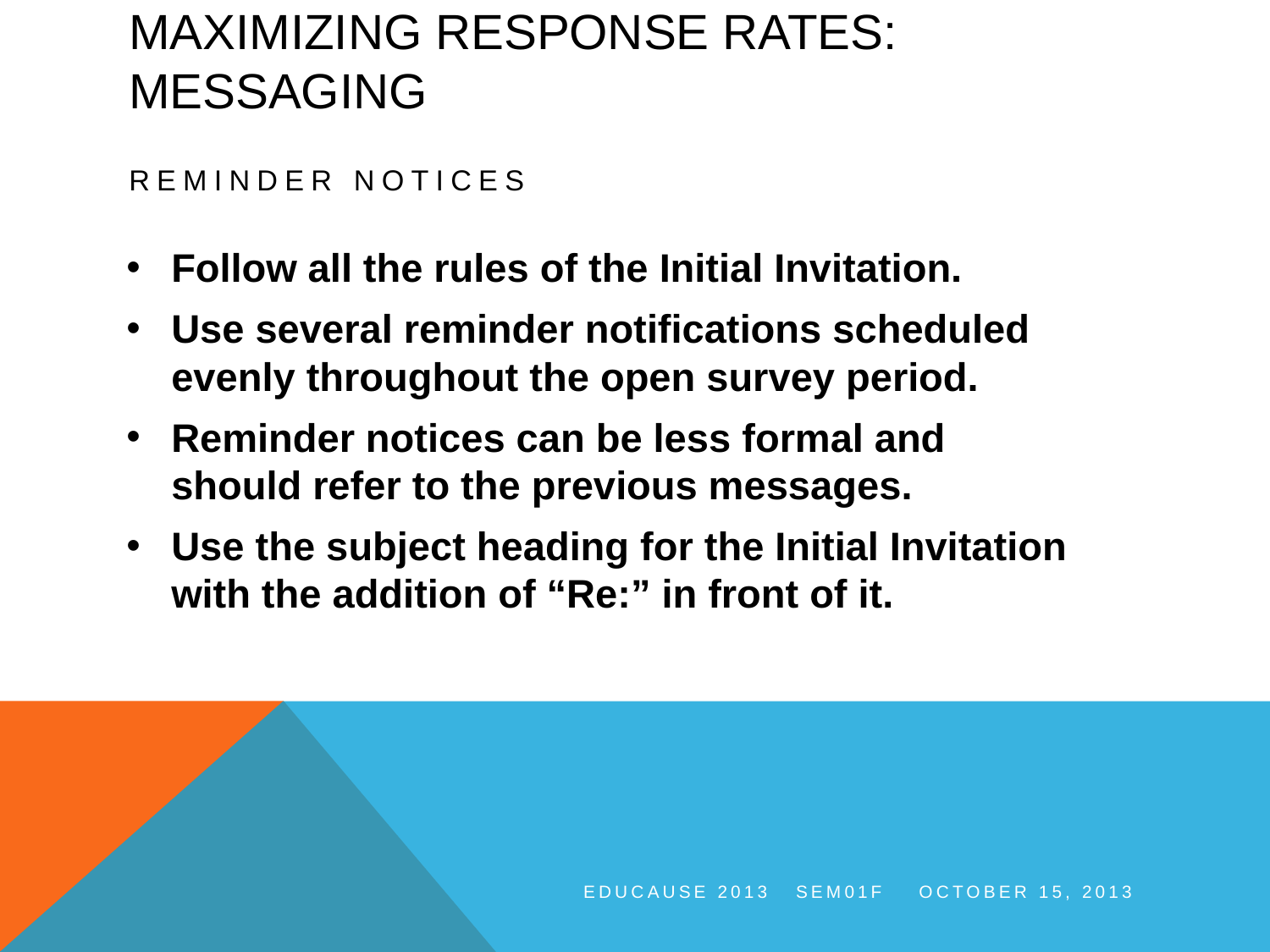

# Maximizing response rates: Messaging
Reminder notices
Follow all the rules of the Initial Invitation.
Use several reminder notifications scheduled evenly throughout the open survey period.
Reminder notices can be less formal and should refer to the previous messages.
Use the subject heading for the Initial Invitation with the addition of “Re:” in front of it.

EDUCAUSE 2013   SEM01F    October 15, 2013